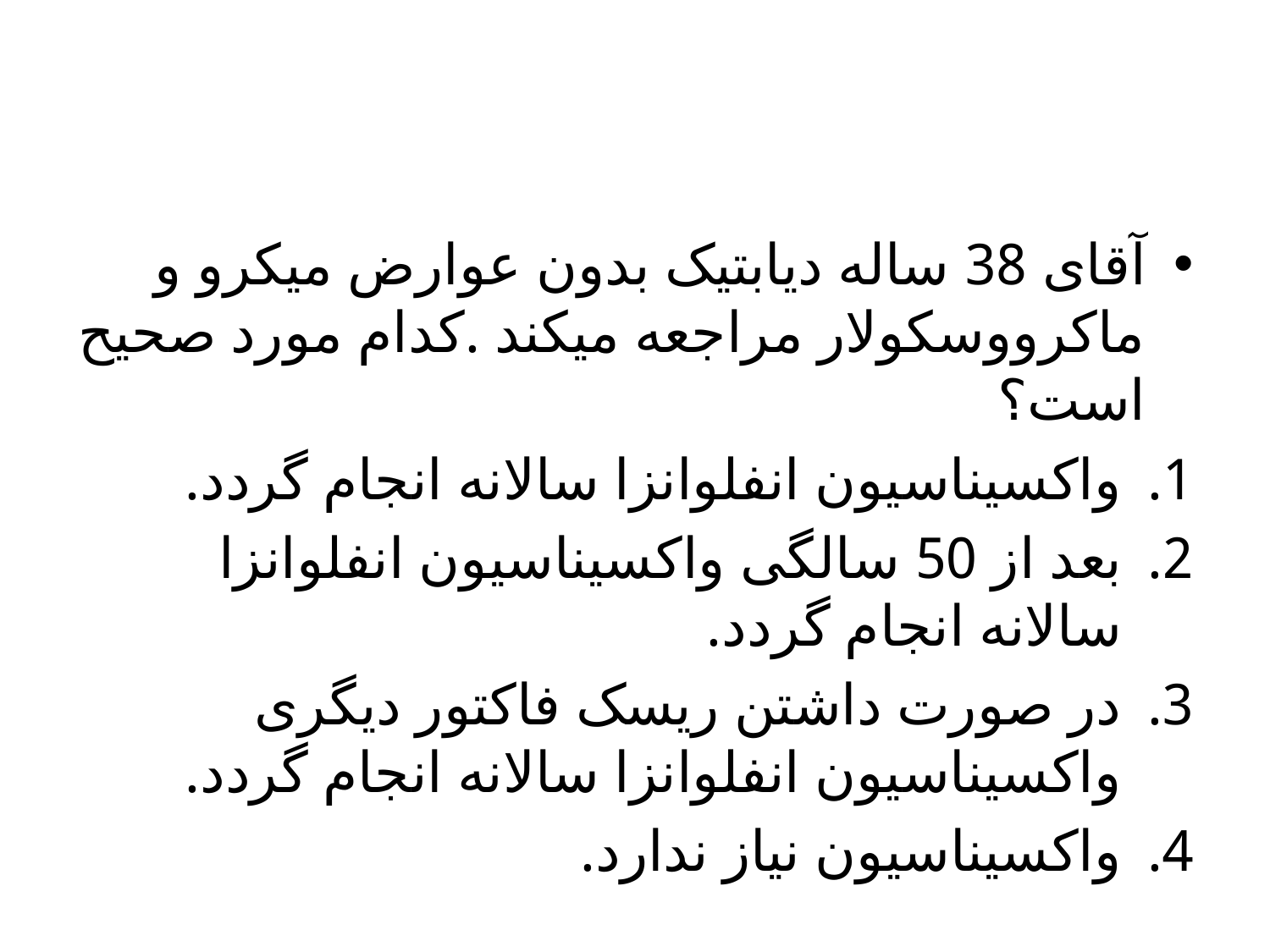

#
آقای 38 ساله دیابتیک بدون عوارض میکرو و ماکرووسکولار مراجعه میکند .کدام مورد صحیح است؟
واکسیناسیون انفلوانزا سالانه انجام گردد.
بعد از 50 سالگی واکسیناسیون انفلوانزا سالانه انجام گردد.
در صورت داشتن ریسک فاکتور دیگری واکسیناسیون انفلوانزا سالانه انجام گردد.
واکسیناسیون نیاز ندارد.